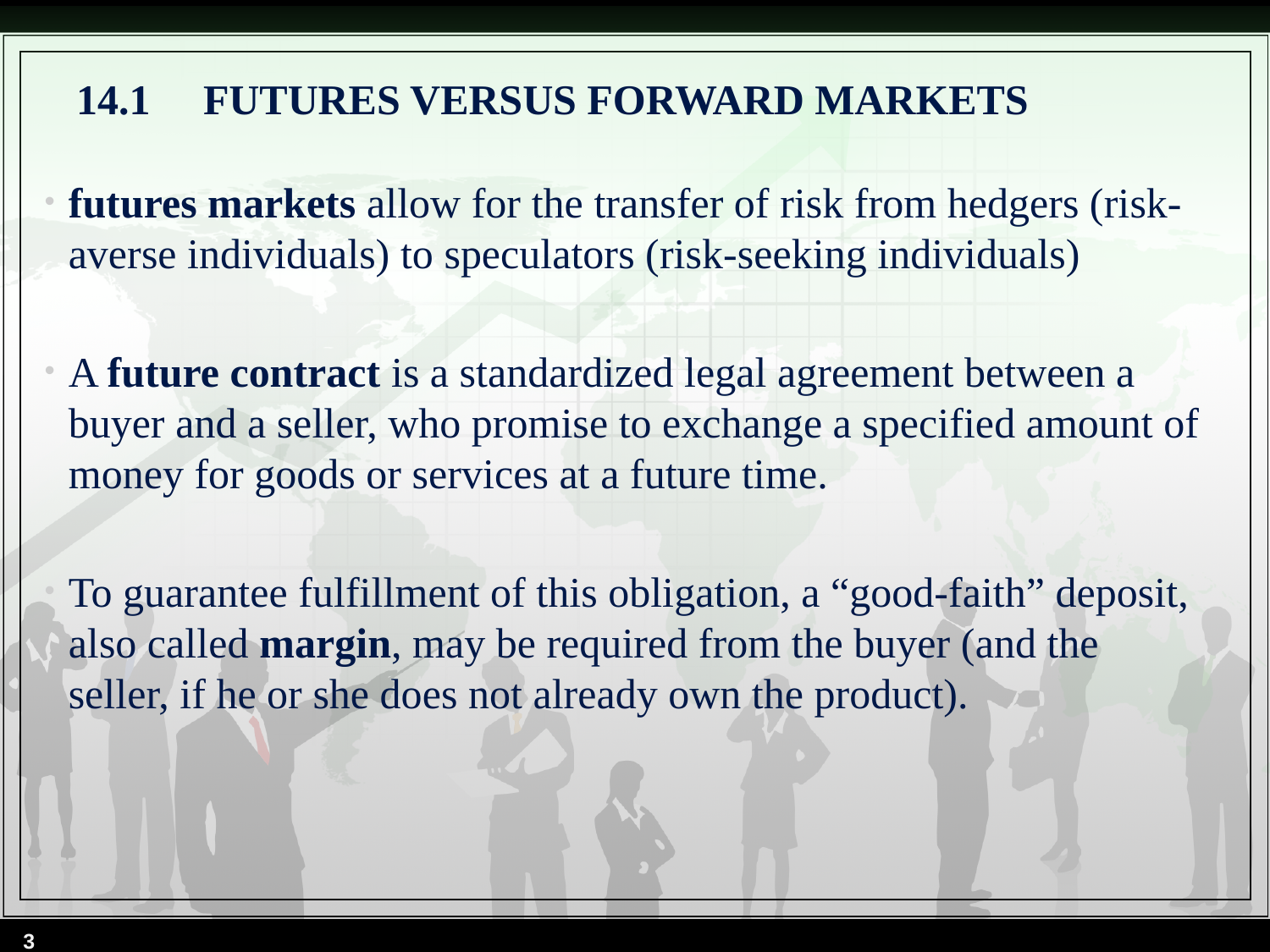

# 14.1	FUTURES VERSUS FORWARD MARKETS
futures markets allow for the transfer of risk from hedgers (risk-averse individuals) to speculators (risk-seeking individuals)

A future contract is a standardized legal agreement between a buyer and a seller, who promise to exchange a specified amount of money for goods or services at a future time.

To guarantee fulfillment of this obligation, a “good-faith” deposit, also called margin, may be required from the buyer (and the seller, if he or she does not already own the product).

3